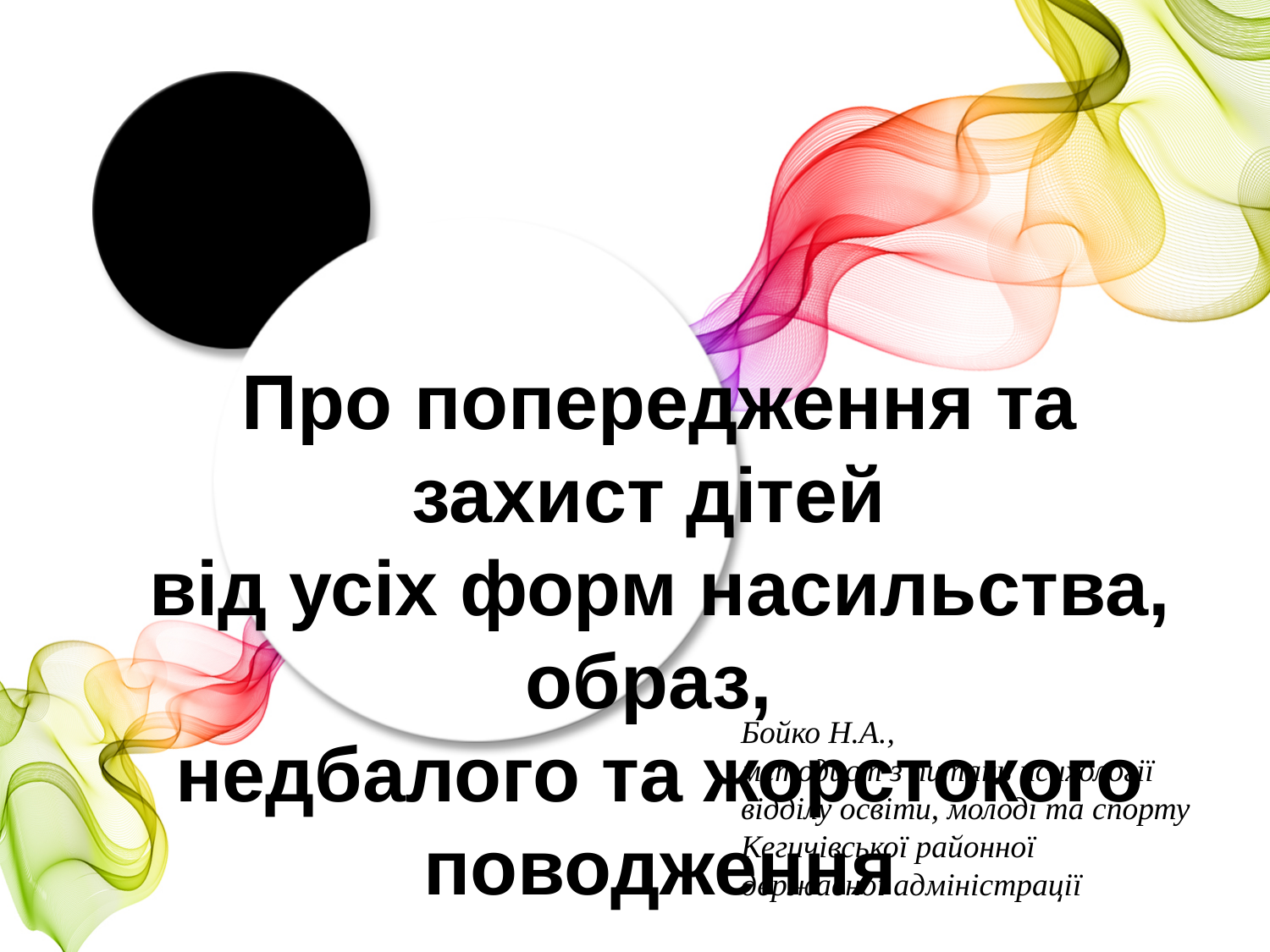

Про попередження та захист дітей
від усіх форм насильства, образ,
недбалого та жорстокого поводження
Бойко Н.А.,
методист з питань психології
відділу освіти, молоді та спорту
Кегичівської районної
державної адміністрації